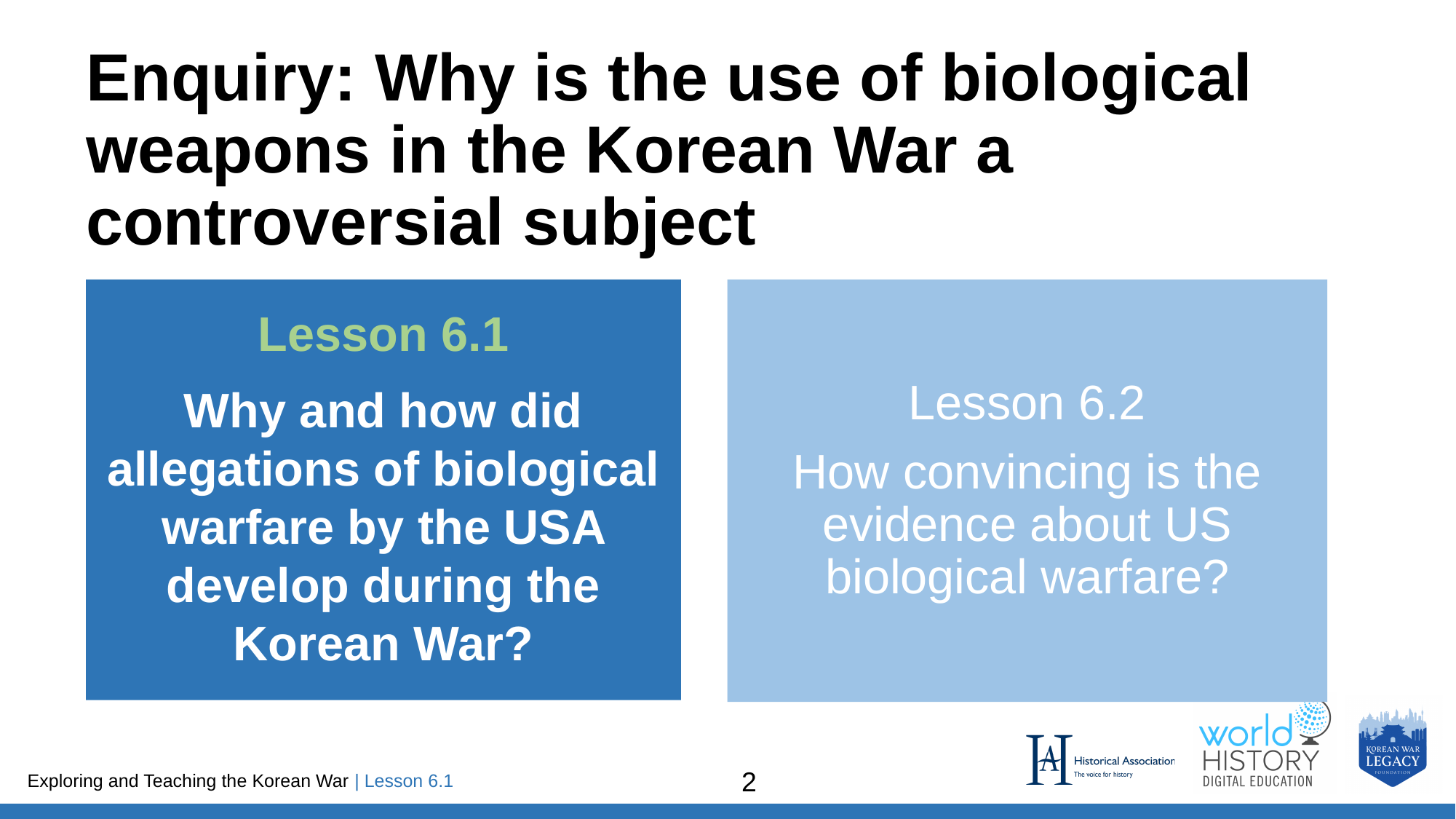

# Enquiry: Why is the use of biological weapons in the Korean War a controversial subject
Lesson 6.1
Why and how did allegations of biological warfare by the USA develop during the Korean War?
Lesson 6.2
How convincing is the evidence about US biological warfare?
2